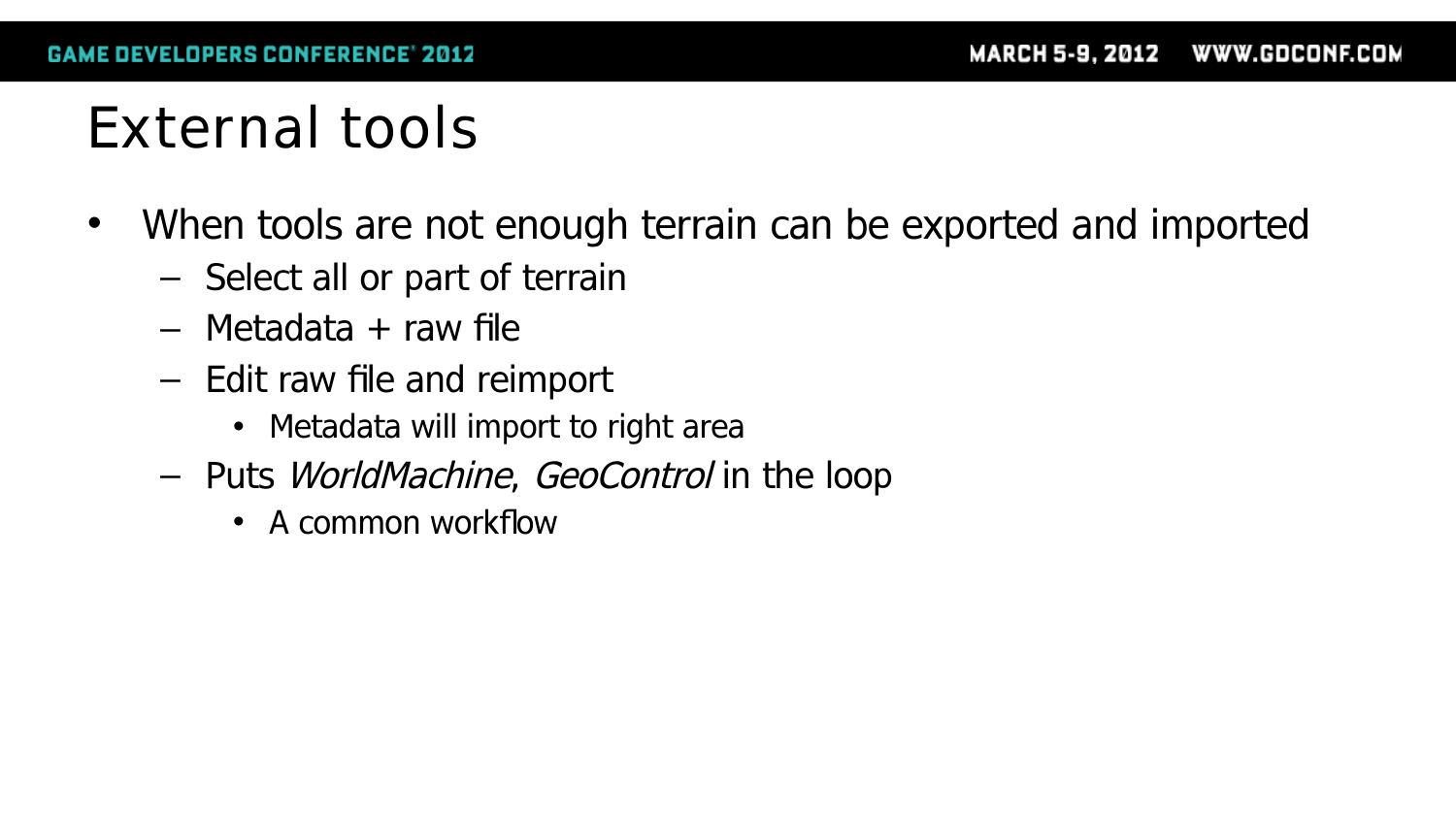

# External tools
When tools are not enough terrain can be exported and imported
Select all or part of terrain
Metadata + raw file
Edit raw file and reimport
Metadata will import to right area
Puts WorldMachine, GeoControl in the loop
A common workflow